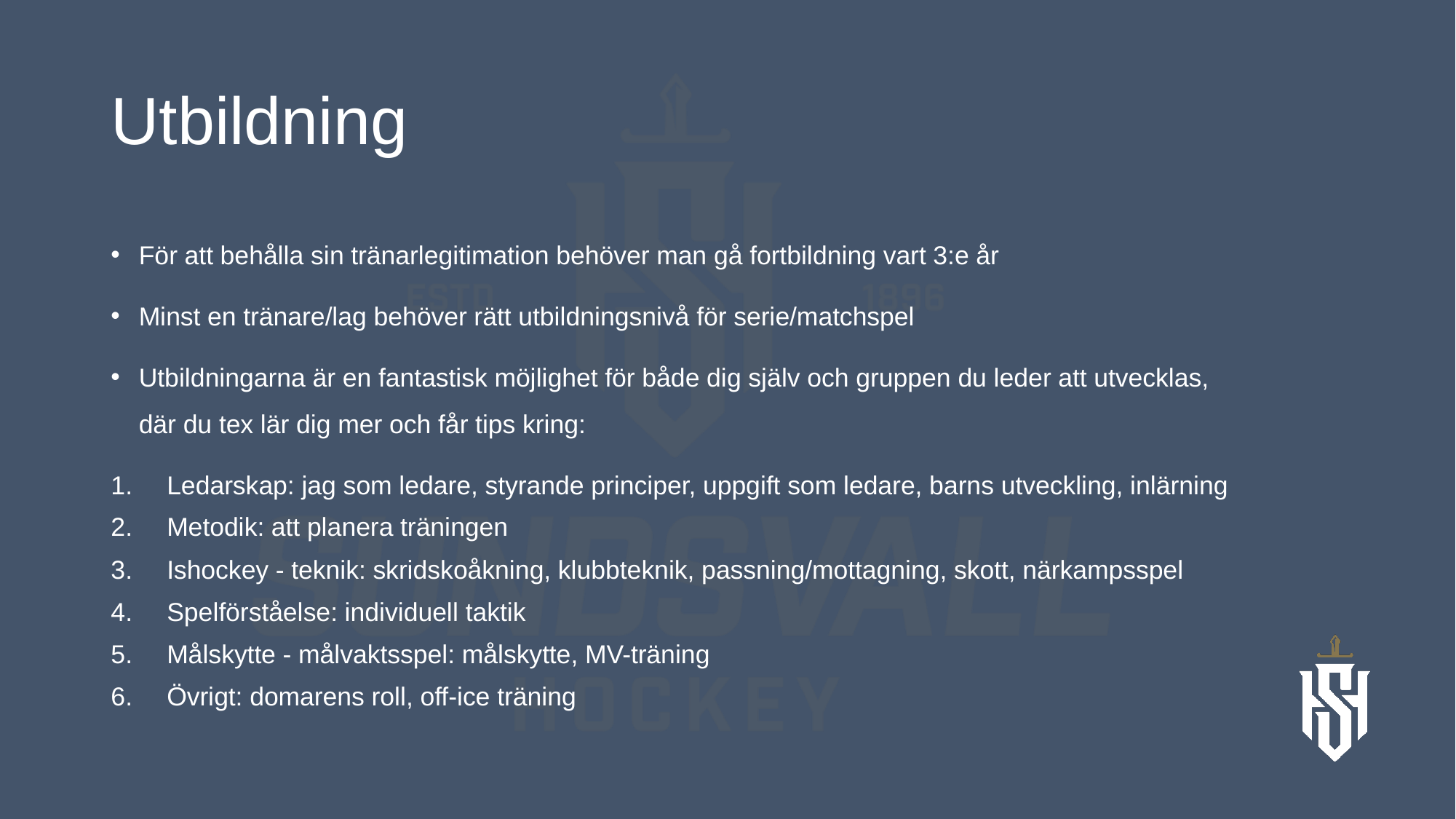

# Utbildning
För att behålla sin tränarlegitimation behöver man gå fortbildning vart 3:e år
Minst en tränare/lag behöver rätt utbildningsnivå för serie/matchspel
Utbildningarna är en fantastisk möjlighet för både dig själv och gruppen du leder att utvecklas, där du tex lär dig mer och får tips kring:
Ledarskap: jag som ledare, styrande principer, uppgift som ledare, barns utveckling, inlärning
Metodik: att planera träningen
Ishockey - teknik: skridskoåkning, klubbteknik, passning/mottagning, skott, närkampsspel
Spelförståelse: individuell taktik
Målskytte - målvaktsspel: målskytte, MV-träning
Övrigt: domarens roll, off-ice träning